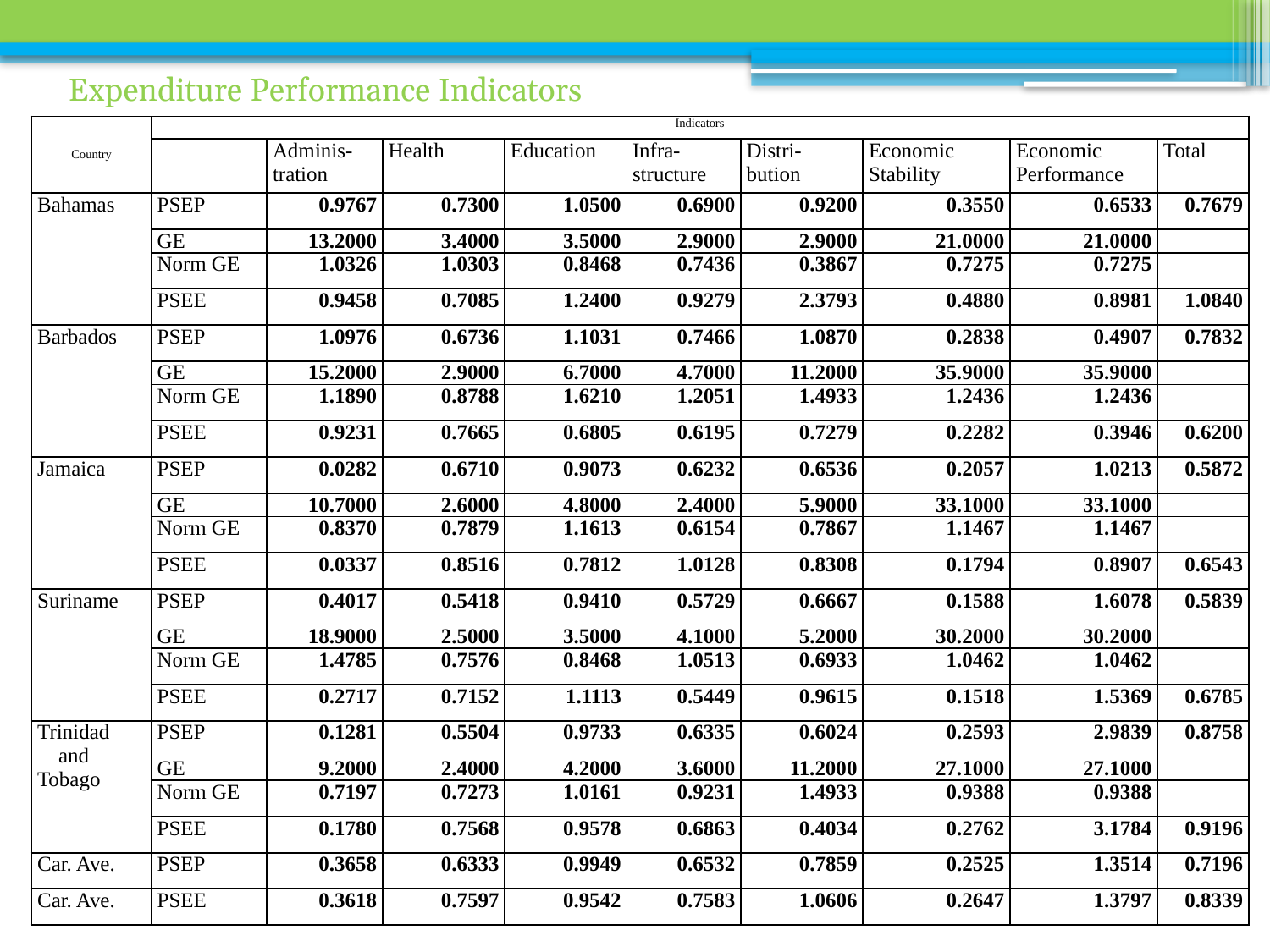

Expenditure Performance Indicators
| Country | Indicators |  |  |  |  |  |  |  |  |
| --- | --- | --- | --- | --- | --- | --- | --- | --- | --- |
|  |  | Adminis- tration | Health | Education | Infra- structure | Distri- bution | Economic Stability | Economic Performance | Total |
| Bahamas | PSEP | 0.9767 | 0.7300 | 1.0500 | 0.6900 | 0.9200 | 0.3550 | 0.6533 | 0.7679 |
|  | GE | 13.2000 | 3.4000 | 3.5000 | 2.9000 | 2.9000 | 21.0000 | 21.0000 |  |
|  | Norm GE | 1.0326 | 1.0303 | 0.8468 | 0.7436 | 0.3867 | 0.7275 | 0.7275 |  |
|  | PSEE | 0.9458 | 0.7085 | 1.2400 | 0.9279 | 2.3793 | 0.4880 | 0.8981 | 1.0840 |
| Barbados | PSEP | 1.0976 | 0.6736 | 1.1031 | 0.7466 | 1.0870 | 0.2838 | 0.4907 | 0.7832 |
|  | GE | 15.2000 | 2.9000 | 6.7000 | 4.7000 | 11.2000 | 35.9000 | 35.9000 |  |
|  | Norm GE | 1.1890 | 0.8788 | 1.6210 | 1.2051 | 1.4933 | 1.2436 | 1.2436 |  |
|  | PSEE | 0.9231 | 0.7665 | 0.6805 | 0.6195 | 0.7279 | 0.2282 | 0.3946 | 0.6200 |
| Jamaica | PSEP | 0.0282 | 0.6710 | 0.9073 | 0.6232 | 0.6536 | 0.2057 | 1.0213 | 0.5872 |
|  | GE | 10.7000 | 2.6000 | 4.8000 | 2.4000 | 5.9000 | 33.1000 | 33.1000 |  |
|  | Norm GE | 0.8370 | 0.7879 | 1.1613 | 0.6154 | 0.7867 | 1.1467 | 1.1467 |  |
|  | PSEE | 0.0337 | 0.8516 | 0.7812 | 1.0128 | 0.8308 | 0.1794 | 0.8907 | 0.6543 |
| Suriname | PSEP | 0.4017 | 0.5418 | 0.9410 | 0.5729 | 0.6667 | 0.1588 | 1.6078 | 0.5839 |
|  | GE | 18.9000 | 2.5000 | 3.5000 | 4.1000 | 5.2000 | 30.2000 | 30.2000 |  |
|  | Norm GE | 1.4785 | 0.7576 | 0.8468 | 1.0513 | 0.6933 | 1.0462 | 1.0462 |  |
|  | PSEE | 0.2717 | 0.7152 | 1.1113 | 0.5449 | 0.9615 | 0.1518 | 1.5369 | 0.6785 |
| Trinidad and Tobago | PSEP | 0.1281 | 0.5504 | 0.9733 | 0.6335 | 0.6024 | 0.2593 | 2.9839 | 0.8758 |
|  | GE | 9.2000 | 2.4000 | 4.2000 | 3.6000 | 11.2000 | 27.1000 | 27.1000 |  |
|  | Norm GE | 0.7197 | 0.7273 | 1.0161 | 0.9231 | 1.4933 | 0.9388 | 0.9388 |  |
|  | PSEE | 0.1780 | 0.7568 | 0.9578 | 0.6863 | 0.4034 | 0.2762 | 3.1784 | 0.9196 |
| Car. Ave. | PSEP | 0.3658 | 0.6333 | 0.9949 | 0.6532 | 0.7859 | 0.2525 | 1.3514 | 0.7196 |
| Car. Ave. | PSEE | 0.3618 | 0.7597 | 0.9542 | 0.7583 | 1.0606 | 0.2647 | 1.3797 | 0.8339 |